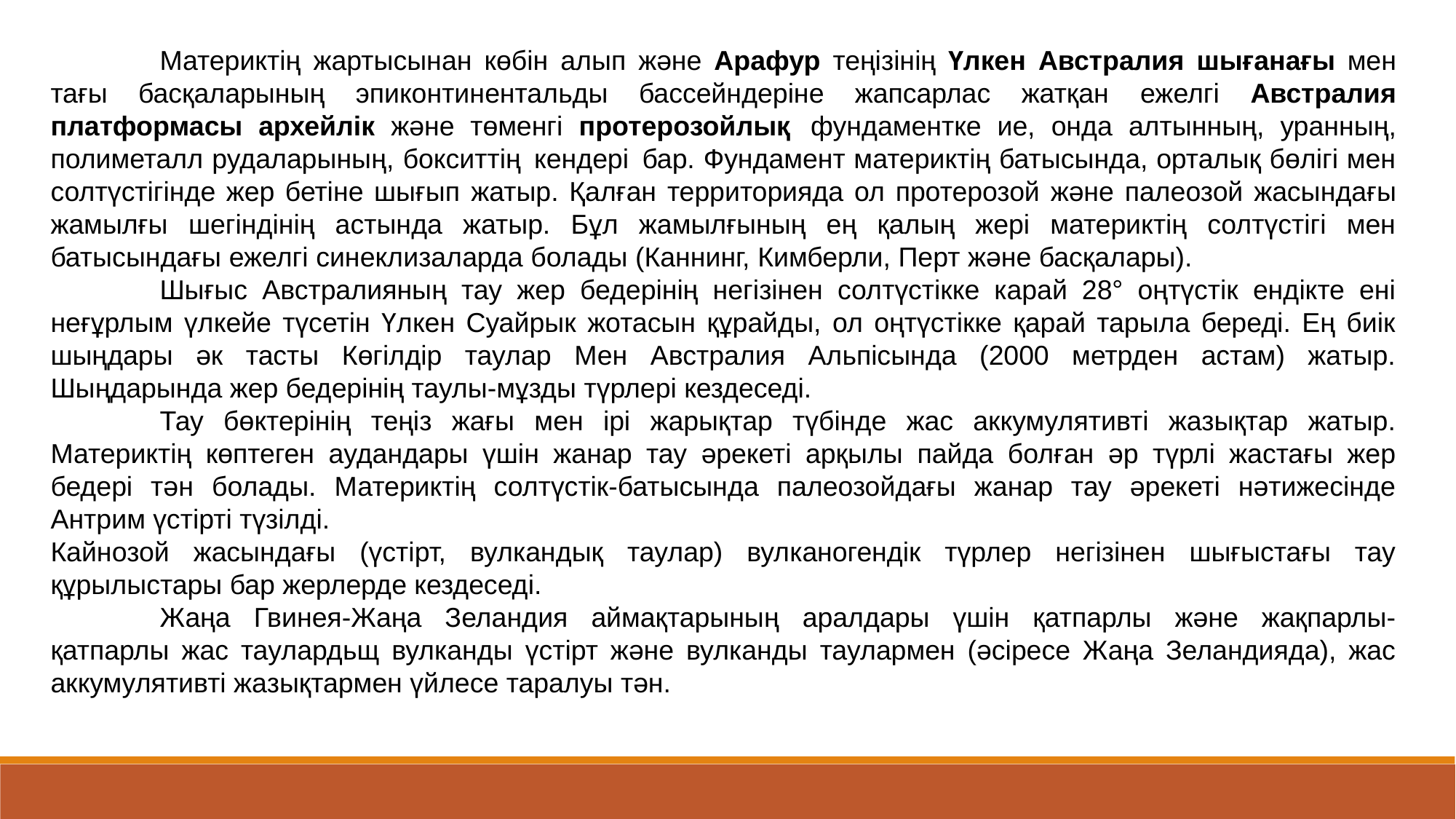

Материктің жартысынан көбін алып және Арафур теңізінің Үлкен Австралия шығанағы мен тағы басқаларының эпиконтинентальды бассейндеріне жапсарлас жатқан ежелгі Австралия платформасы архейлік және төменгі протерозойлық фундаментке ие, онда алтынның, уранның, полиметалл рудаларының, бокситтің кендері бар. Фундамент материктің батысында, орталық бөлігі мен солтүстігінде жер бетіне шығып жатыр. Қалған территорияда ол протерозой және палеозой жасындағы жамылғы шегіндінің астында жатыр. Бұл жамылғының ең қалың жері материктің солтүстігі мен батысындағы ежелгі синеклизаларда болады (Каннинг, Кимберли, Перт және басқалары).
	Шығыс Австралияның тау жер бедерінің негізінен солтүстікке карай 28° оңтүстік ендікте ені неғұрлым үлкейе түсетін Үлкен Суайрык жотасын құрайды, ол оңтүстікке қарай тарыла береді. Ең биік шыңдары әк тасты Көгілдір таулар Мен Австралия Альпісында (2000 метрден астам) жатыр. Шыңдарында жер бедерінің таулы-мұзды түрлері кездеседі.
	Тау бөктерінің теңіз жағы мен ірі жарықтар түбінде жас аккумулятивті жазықтар жатыр. Материктің көптеген аудандары үшін жанар тау әрекеті арқылы пайда болған әр түрлі жастағы жер бедері тән болады. Материктің солтүстік-батысында палеозойдағы жанар тау әрекеті нәтижесінде Антрим үстірті түзілді.
Кайнозой жасындағы (үстірт, вулкандық таулар) вулканогендік түрлер негізінен шығыстағы тау құрылыстары бар жерлерде кездеседі.
	Жаңа Гвинея-Жаңа Зеландия аймақтарының аралдары үшін қатпарлы және жақпарлы- қатпарлы жас таулардьщ вулканды үстірт және вулканды таулармен (әсіресе Жаңа Зеландияда), жас аккумулятивті жазықтармен үйлесе таралуы тән.